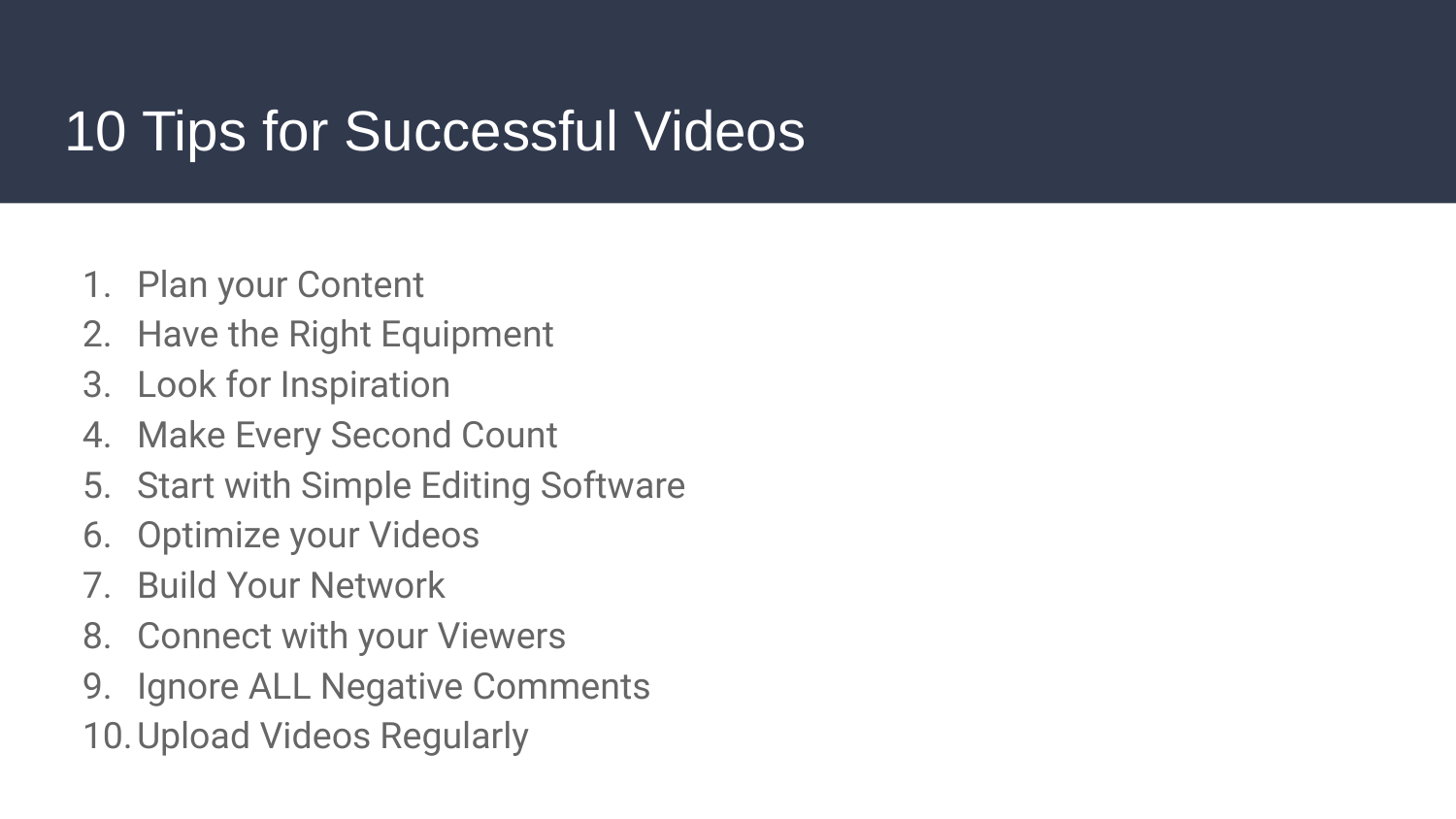

# 10 Tips for Successful Videos
Plan your Content
Have the Right Equipment
Look for Inspiration
Make Every Second Count
Start with Simple Editing Software
Optimize your Videos
Build Your Network
Connect with your Viewers
Ignore ALL Negative Comments
Upload Videos Regularly